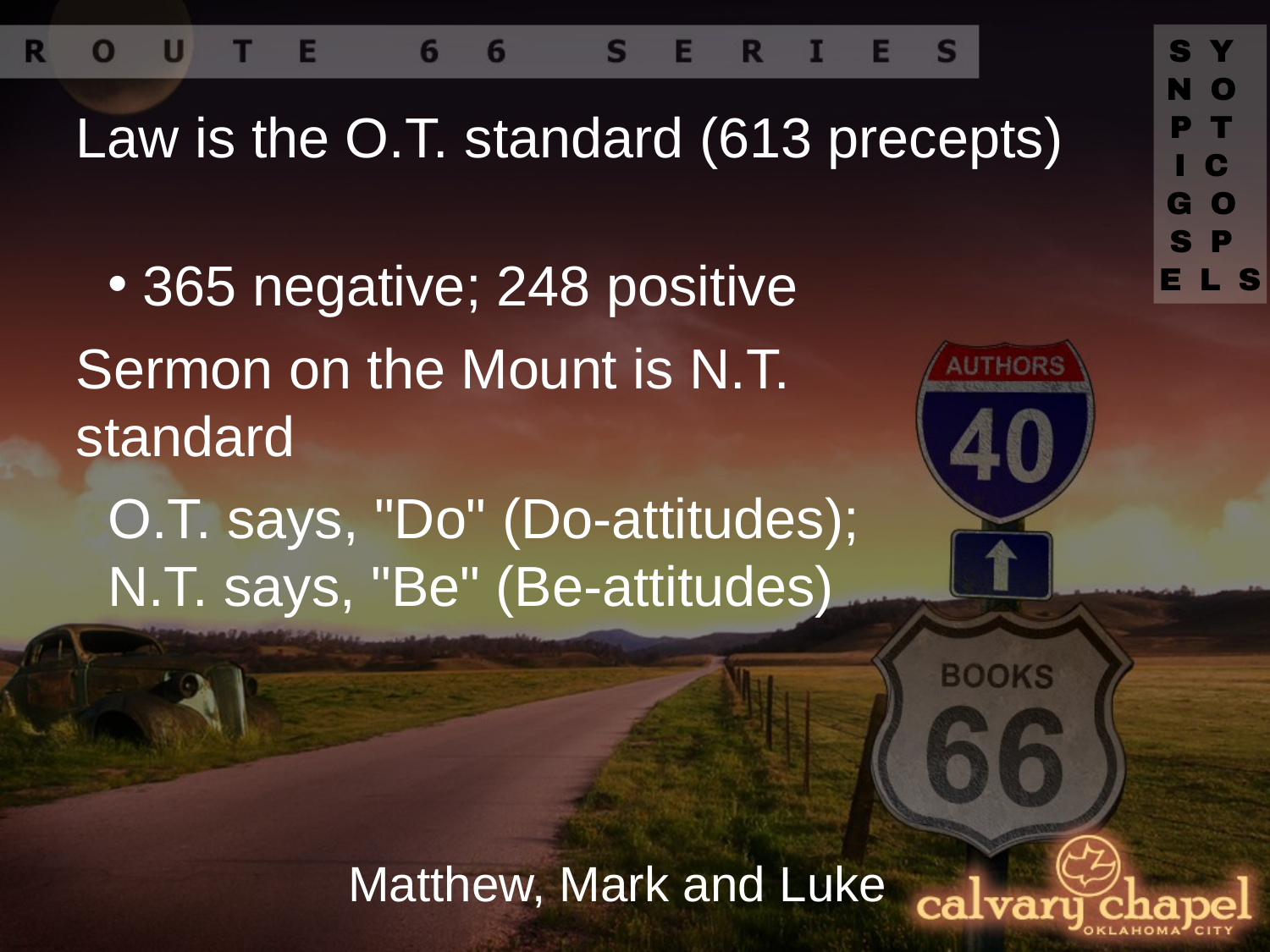

SYNOPTIC GOSPELS
Law is the O.T. standard (613 precepts)
 365 negative; 248 positive
Sermon on the Mount is N.T. standard
O.T. says, "Do" (Do-attitudes); N.T. says, "Be" (Be-attitudes)
Matthew, Mark and Luke